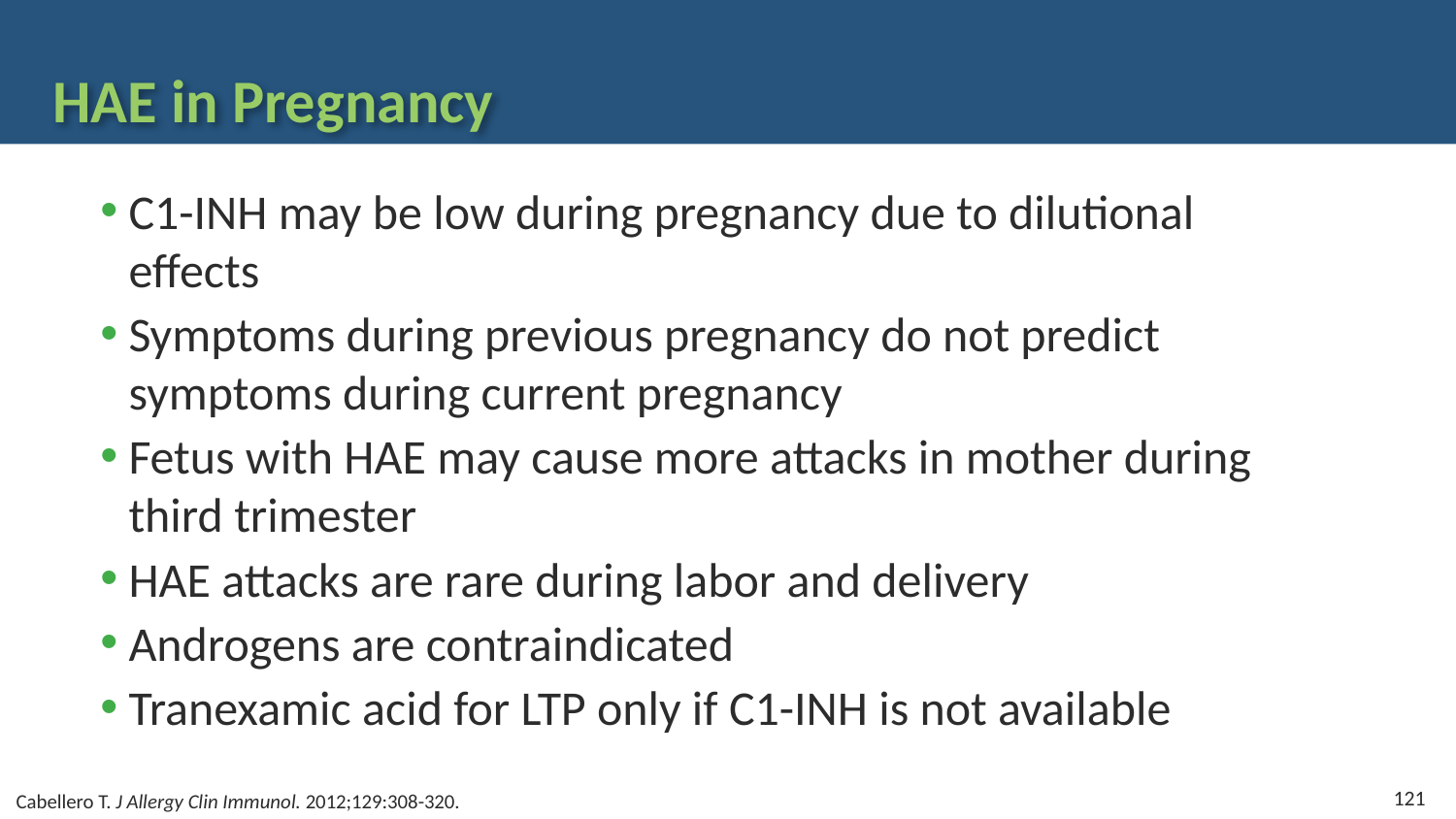

# HAE in Pregnancy
C1-INH may be low during pregnancy due to dilutional effects
Symptoms during previous pregnancy do not predict symptoms during current pregnancy
Fetus with HAE may cause more attacks in mother during third trimester
HAE attacks are rare during labor and delivery
Androgens are contraindicated
Tranexamic acid for LTP only if C1-INH is not available

121
Cabellero T. J Allergy Clin Immunol. 2012;129:308-320.